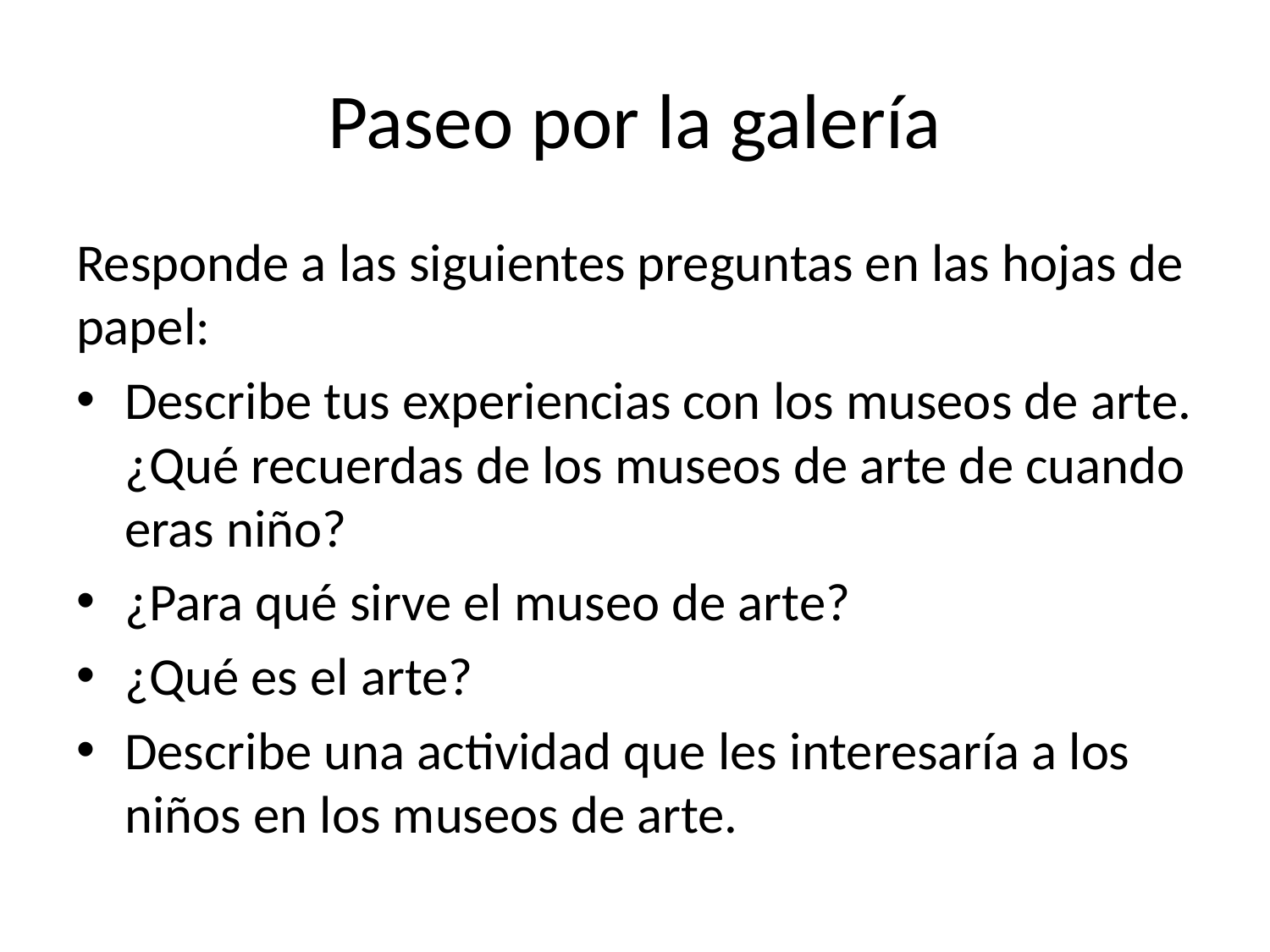

# Paseo por la galería
Responde a las siguientes preguntas en las hojas de papel:
Describe tus experiencias con los museos de arte. ¿Qué recuerdas de los museos de arte de cuando eras niño?
¿Para qué sirve el museo de arte?
¿Qué es el arte?
Describe una actividad que les interesaría a los niños en los museos de arte.